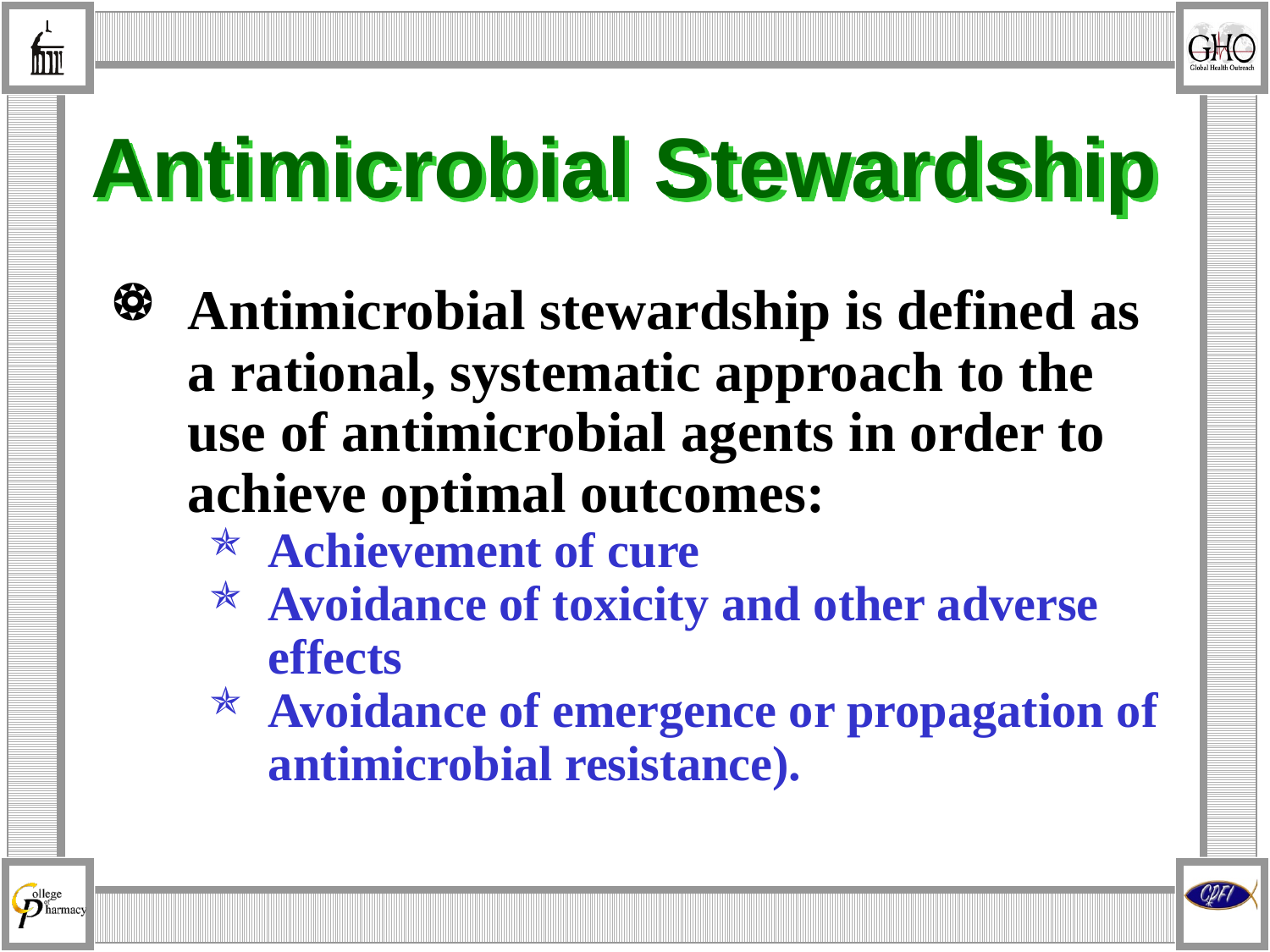

# Antimicrobial Stewardship
Antimicrobial stewardship is defined as a rational, systematic approach to the use of antimicrobial agents in order to achieve optimal outcomes:
Achievement of cure
Avoidance of toxicity and other adverse effects
Avoidance of emergence or propagation of antimicrobial resistance).